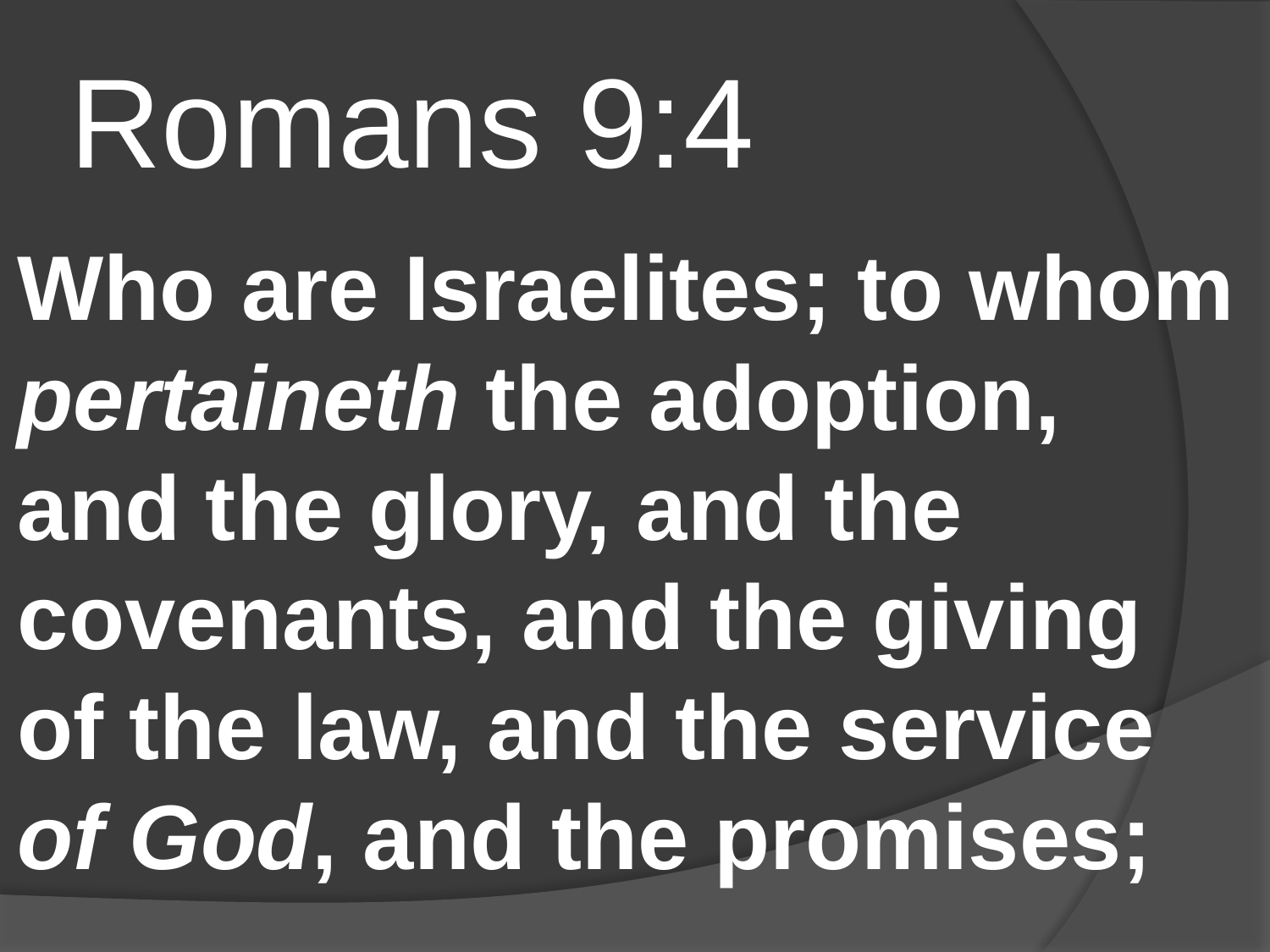

# Romans 9:4
Who are Israelites; to whom pertaineth the adoption, and the glory, and the covenants, and the giving of the law, and the service of God, and the promises;